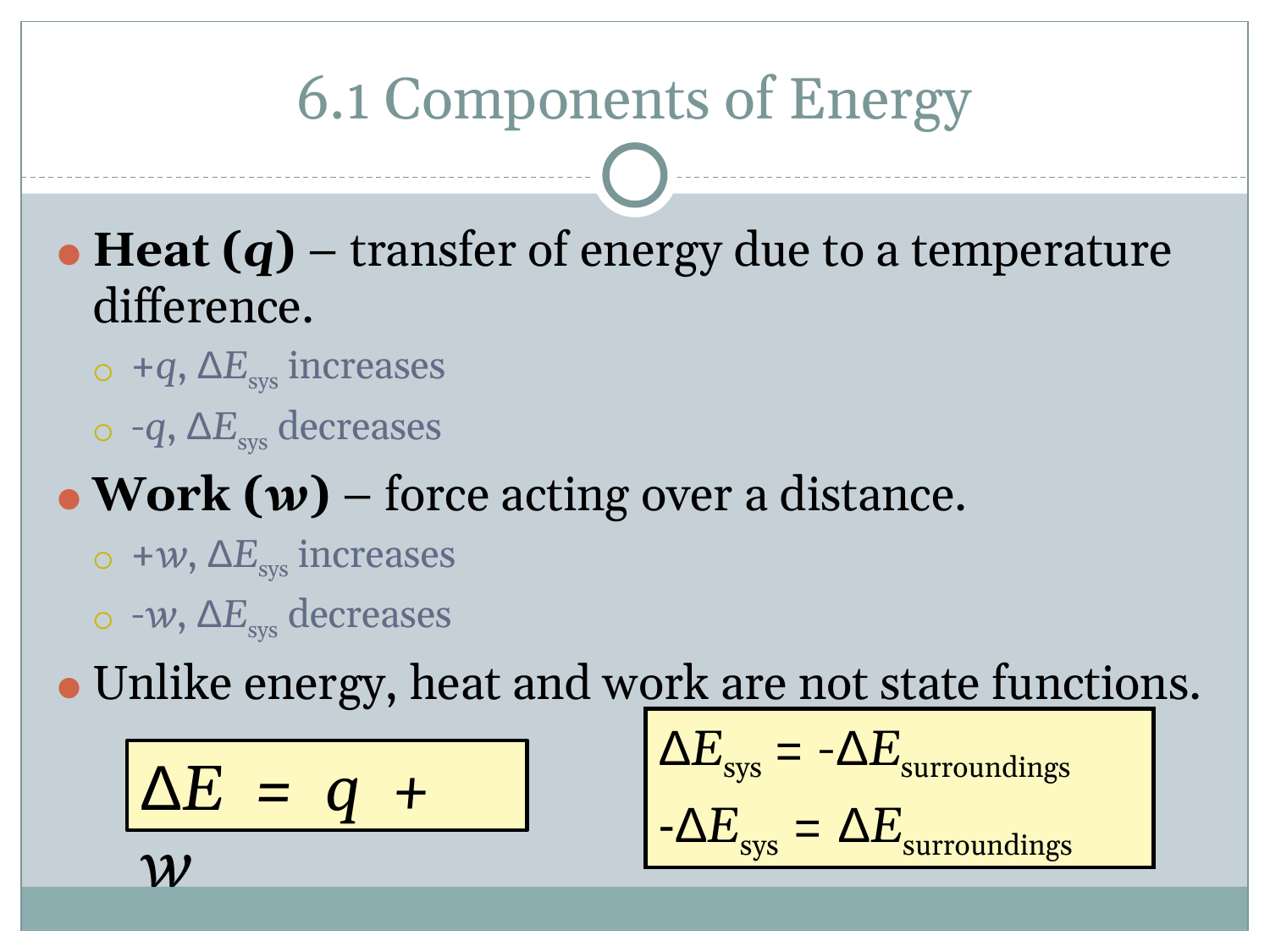

# 6.1 Components of Energy
Heat (q) – transfer of energy due to a temperature difference.
+q, ΔEsys increases
-q, ΔEsys decreases
Work (w) – force acting over a distance.
+w, ΔEsys increases
-w, ΔEsys decreases
Unlike energy, heat and work are not state functions.
ΔEsys = -ΔEsurroundings
-ΔEsys = ΔEsurroundings
ΔEsys = -ΔEsurround
−ΔEsys = ΔEsurround
ΔE  =  q  +  w